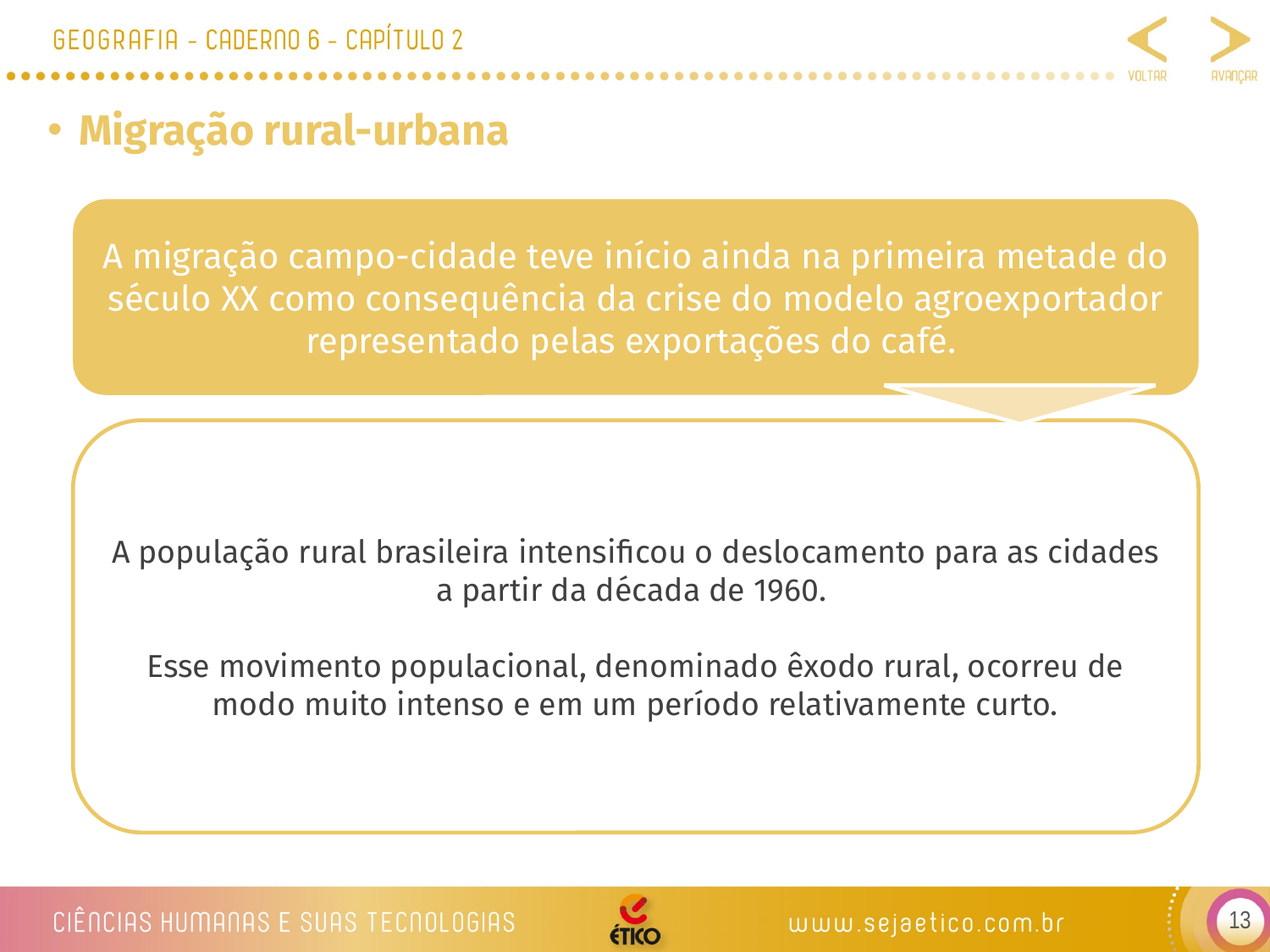

Migração rural-urbana
A migração campo-cidade teve início ainda na primeira metade do século XX como consequência da crise do modelo agroexportador representado pelas exportações do café.

A população rural brasileira intensificou o deslocamento para as cidades a partir da década de 1960.

Esse movimento populacional, denominado êxodo rural, ocorreu de modo muito intenso e em um período relativamente curto.